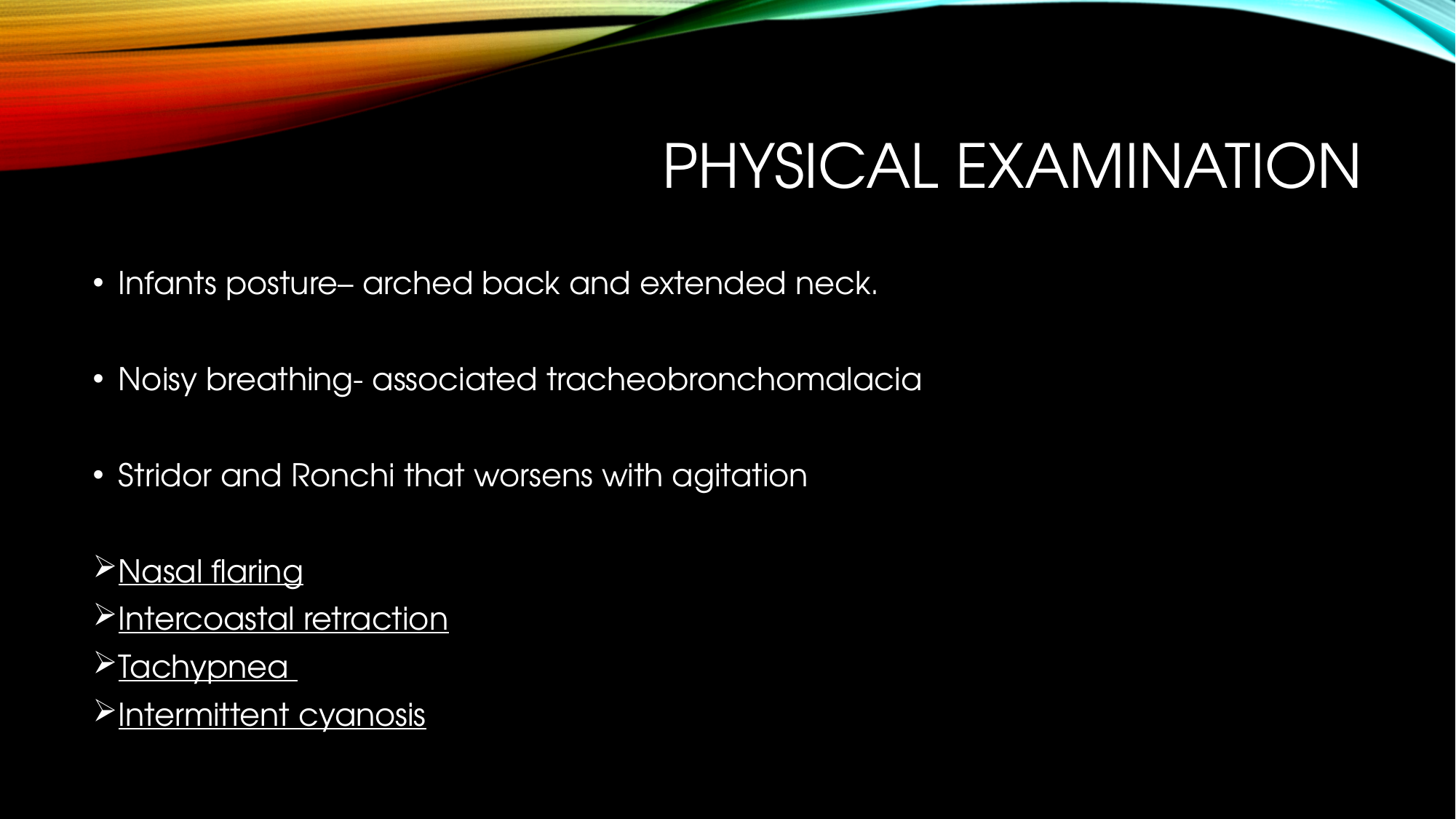

# Physical examination
Infants posture– arched back and extended neck.

Noisy breathing- associated tracheobronchomalacia

Stridor and Ronchi that worsens with agitation

Nasal flaring
Intercoastal retraction
Tachypnea
Intermittent cyanosis